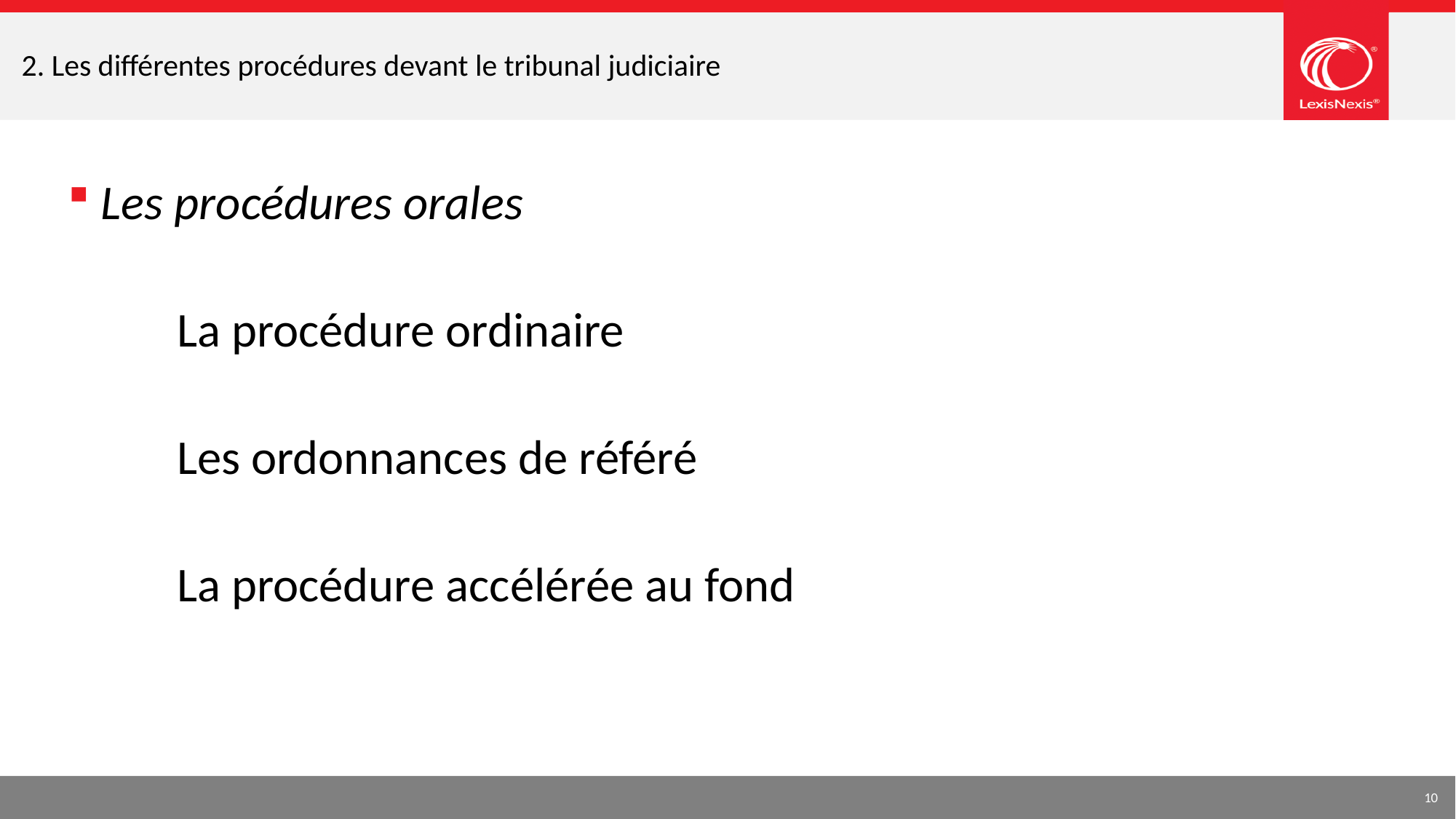

# 2. Les différentes procédures devant le tribunal judiciaire
 Les procédures orales

	La procédure ordinaire

	Les ordonnances de référé

	La procédure accélérée au fond

10